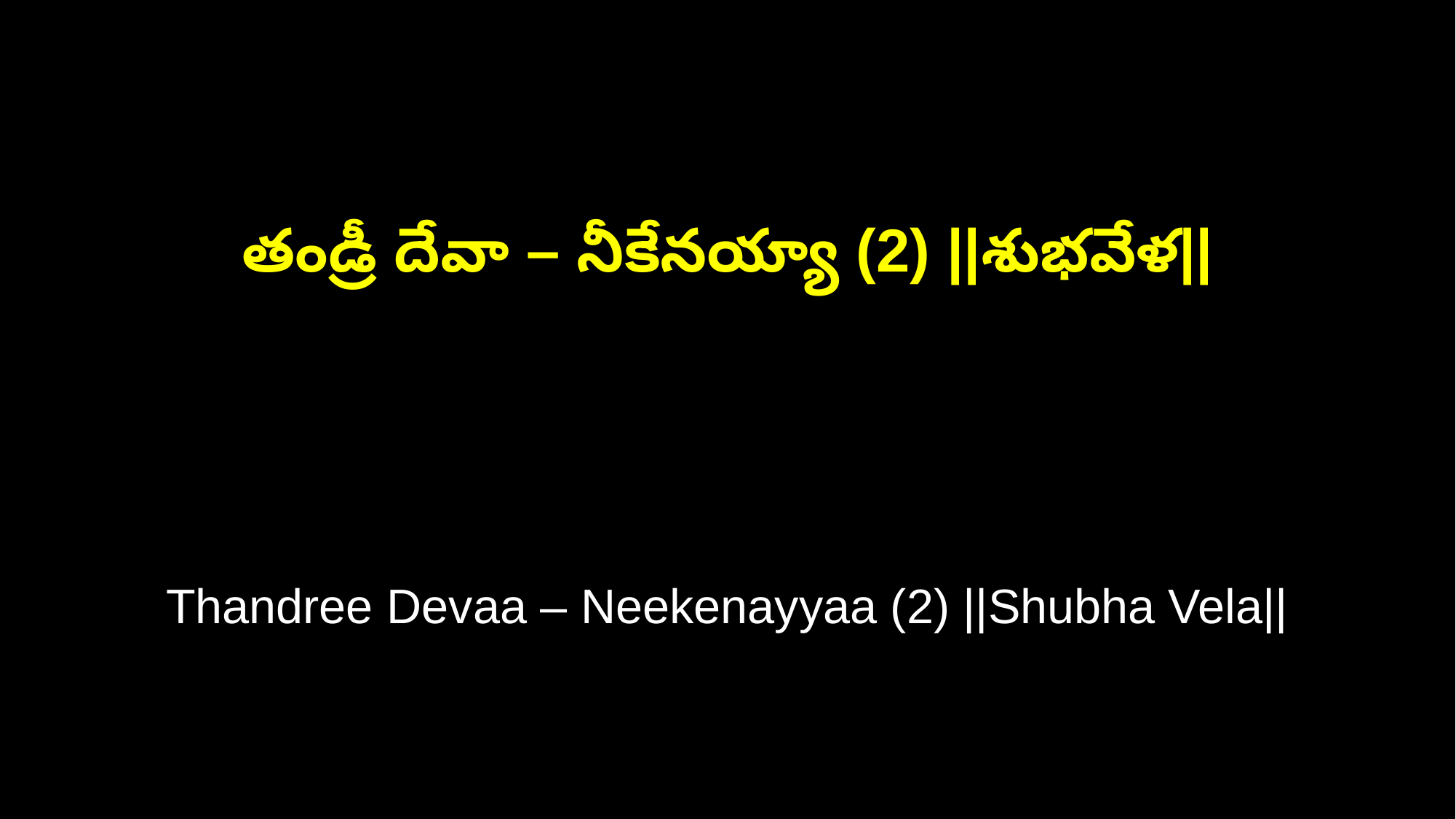

తండ్రీ దేవా – నీకేనయ్యా (2) ||శుభవేళ||
Thandree Devaa – Neekenayyaa (2) ||Shubha Vela||